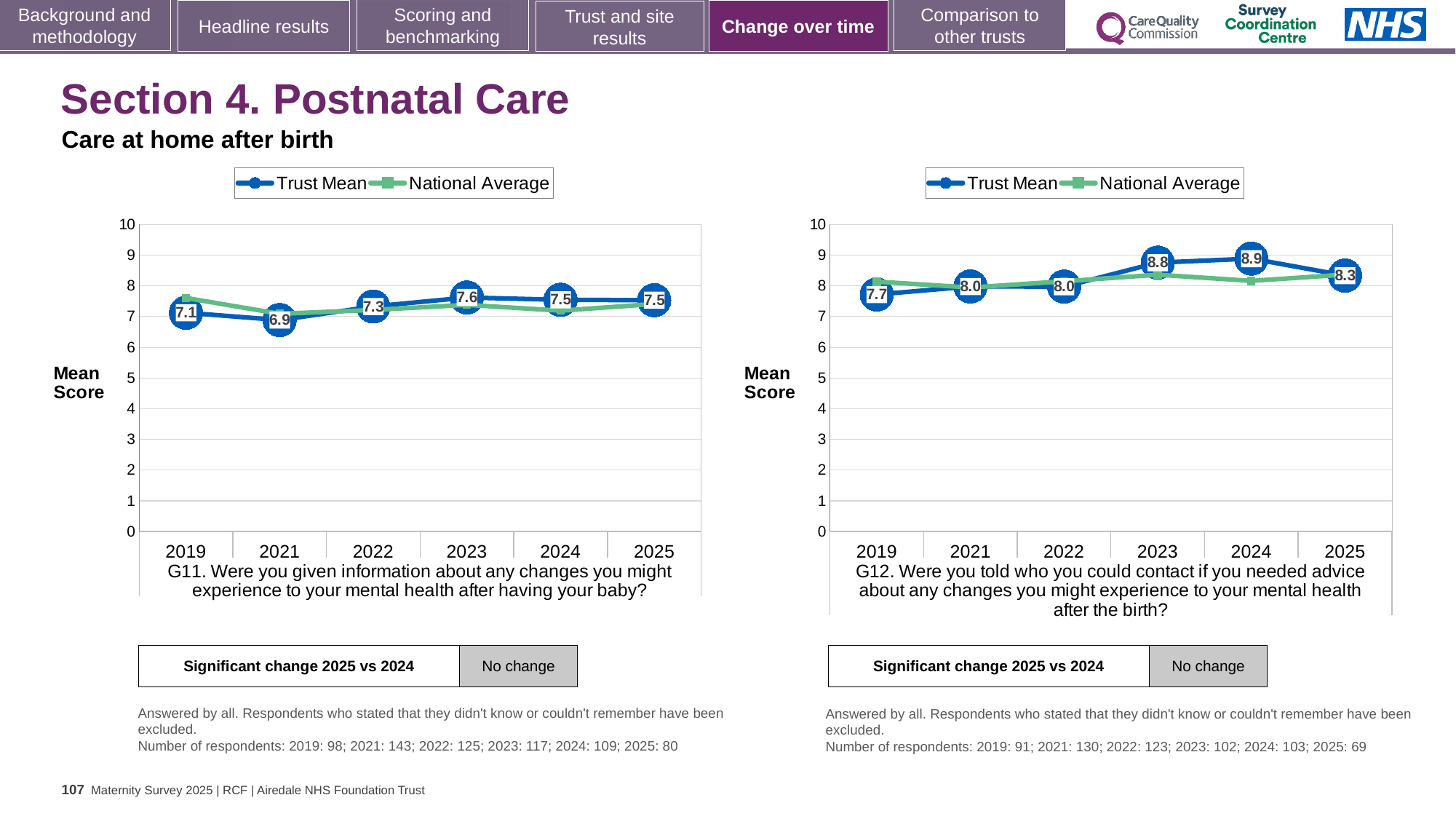

# Section 4. Postnatal Care
Care at home after birth

### Chart

| Category | Trust Mean | National Average |
|---|---|---|
| 2019 | 7.124360237522406 | 7.605865293650711 |
| 2021 | 6.885601515191225 | 7.090638133698132 |
| 2022 | 7.329320076255197 | 7.215631157600871 |
| 2023 | 7.620392973181665 | 7.381715604010473 |
| 2024 | 7.545472416386152 | 7.191714113962193 |
| 2025 | 7.532203614607896 | 7.409102394280751 |

### Chart

| Category | Trust Mean | National Average |
|---|---|---|
| 2019 | 7.718668829198659 | 8.136718089580668 |
| 2021 | 7.980656742978812 | 7.945188706025326 |
| 2022 | 7.974924859709557 | 8.147597211255825 |
| 2023 | 8.755137922117594 | 8.361600704335773 |
| 2024 | 8.886118984630412 | 8.161768408373216 |
| 2025 | 8.334449938527092 | 8.366511328944203 |
| Significant change 2025 vs 2024 | No change |
| --- | --- |
| Significant change 2025 vs 2024 | No change |
| --- | --- |
Answered by all. Respondents who stated that they didn't know or couldn't remember have been excluded.
Number of respondents: 2019: 98; 2021: 143; 2022: 125; 2023: 117; 2024: 109; 2025: 80
Answered by all. Respondents who stated that they didn't know or couldn't remember have been excluded.
Number of respondents: 2019: 91; 2021: 130; 2022: 123; 2023: 102; 2024: 103; 2025: 69
107